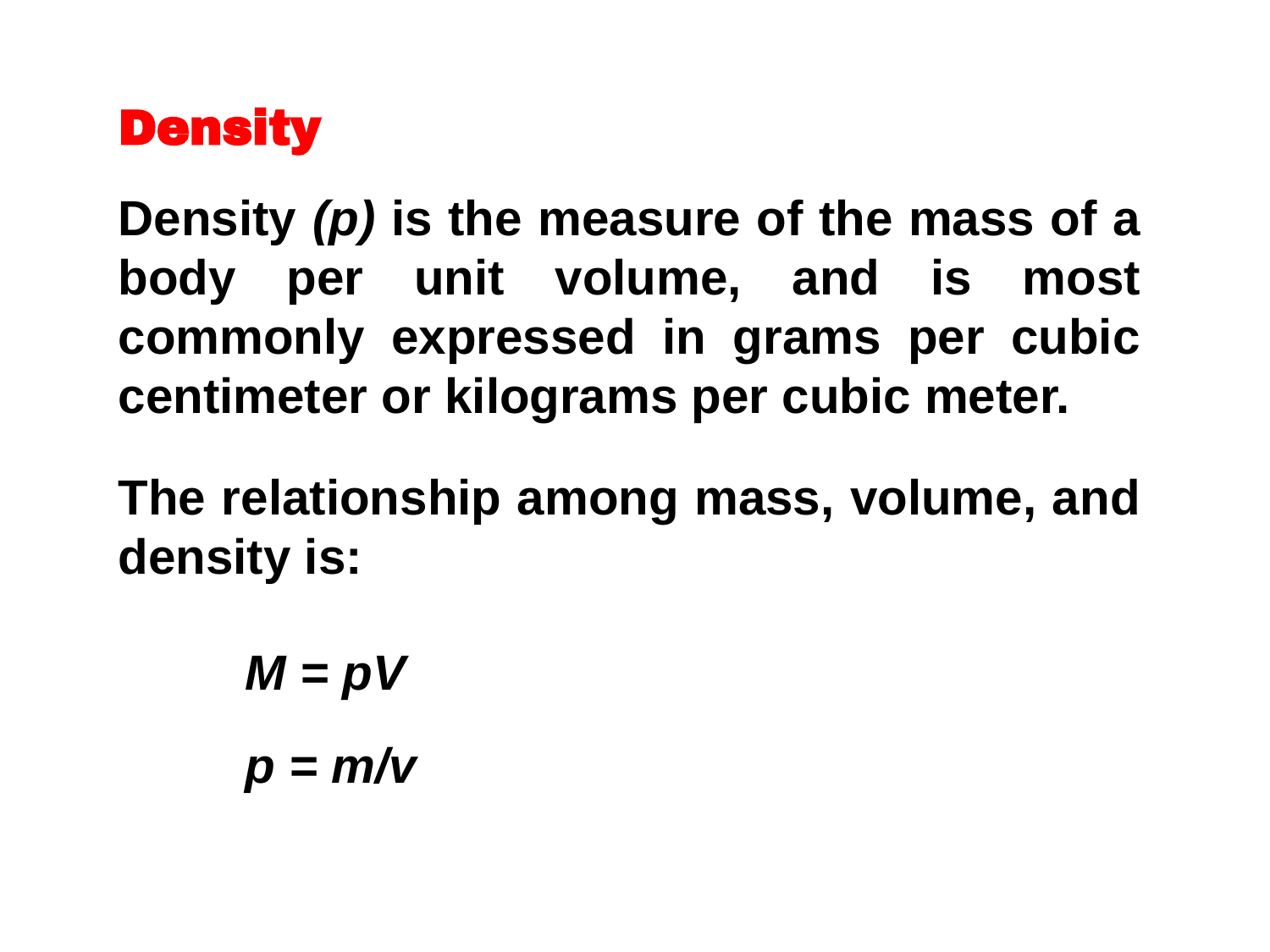

Density
Density (p) is the measure of the mass of a body per unit volume, and is most commonly expressed in grams per cubic centimeter or kilograms per cubic meter.

The relationship among mass, volume, and density is:

	M = pV

	p = m/v